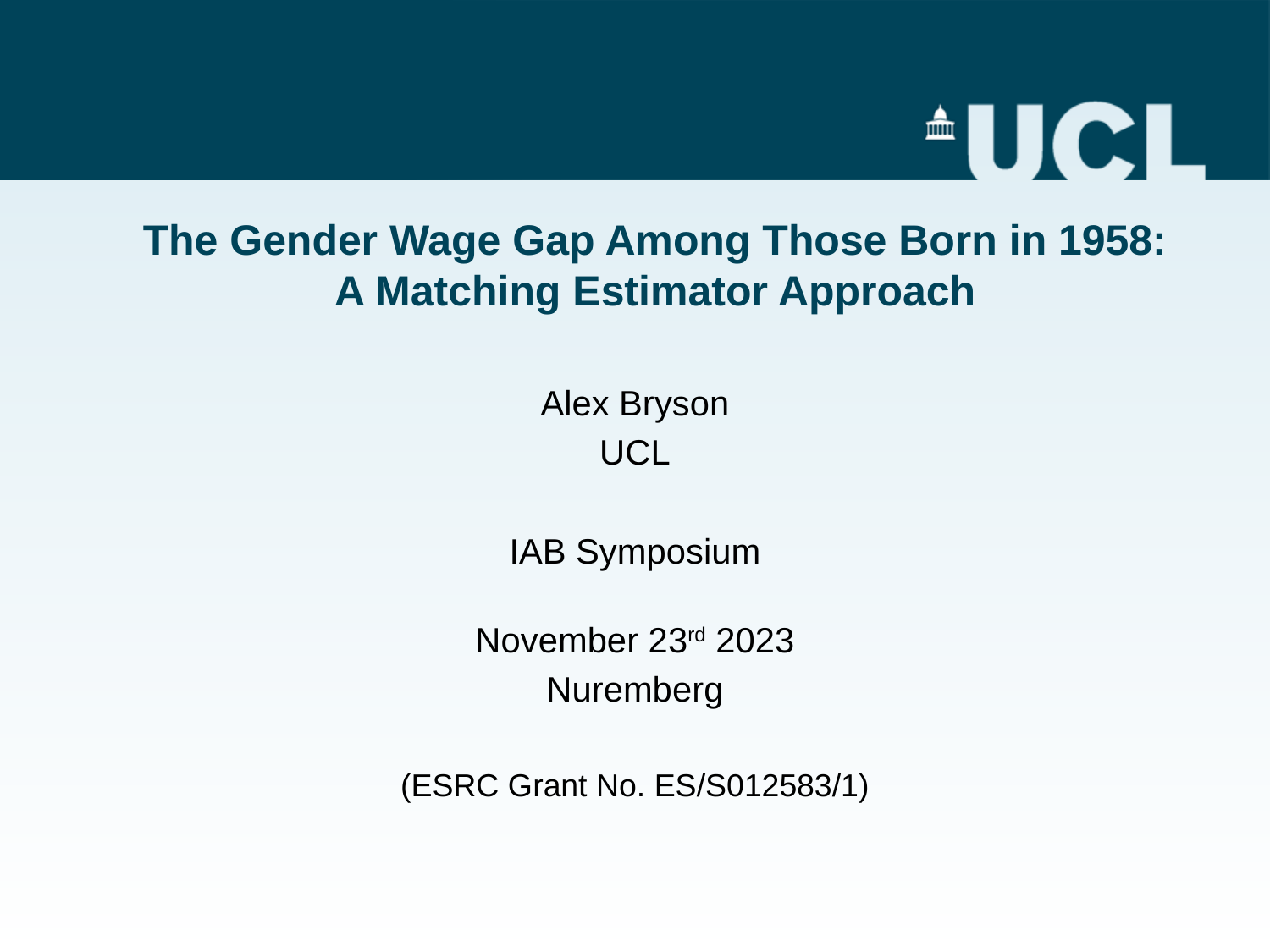

# The Gender Wage Gap Among Those Born in 1958: A Matching Estimator Approach

Alex Bryson
UCL

IAB Symposium

November 23rd 2023
Nuremberg

(ESRC Grant No. ES/S012583/1)